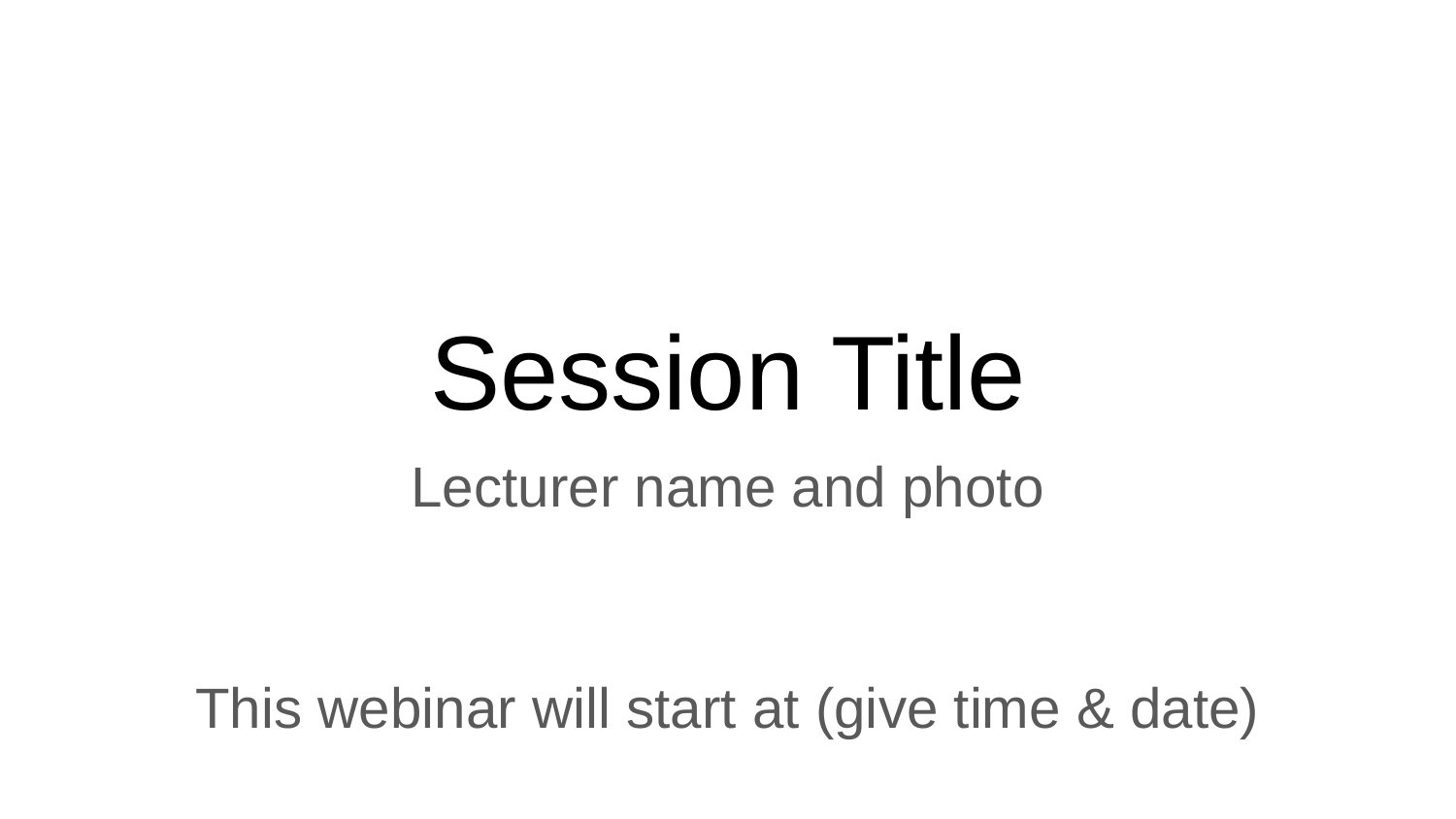

# Session Title
Lecturer name and photo
This webinar will start at (give time & date)